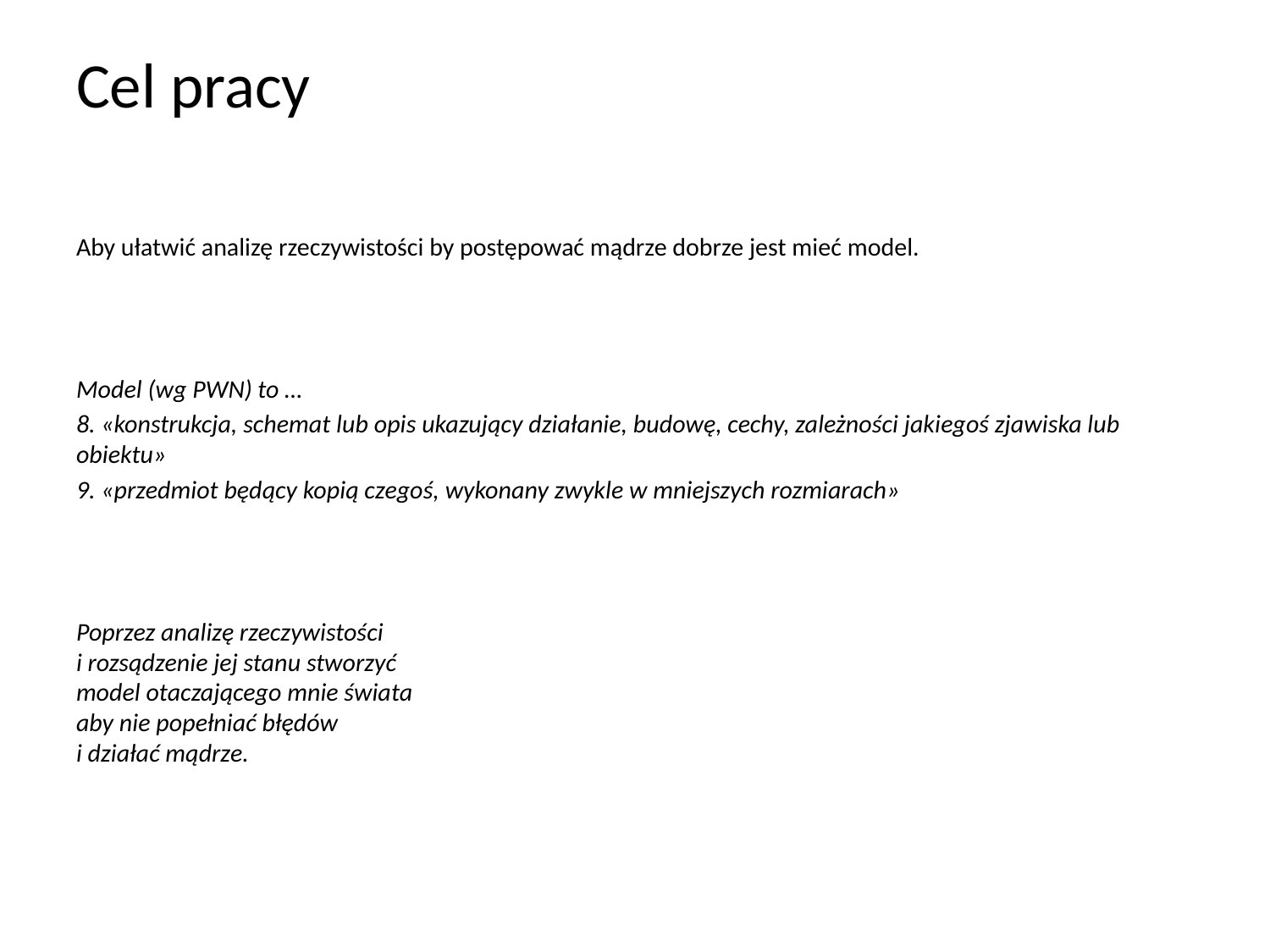

# Cel pracy
Aby ułatwić analizę rzeczywistości by postępować mądrze dobrze jest mieć model.

Model (wg PWN) to …
8. «konstrukcja, schemat lub opis ukazujący działanie, budowę, cechy, zależności jakiegoś zjawiska lub obiektu»
9. «przedmiot będący kopią czegoś, wykonany zwykle w mniejszych rozmiarach»

Poprzez analizę rzeczywistości
i rozsądzenie jej stanu stworzyć
model otaczającego mnie świata
aby nie popełniać błędów
i działać mądrze.